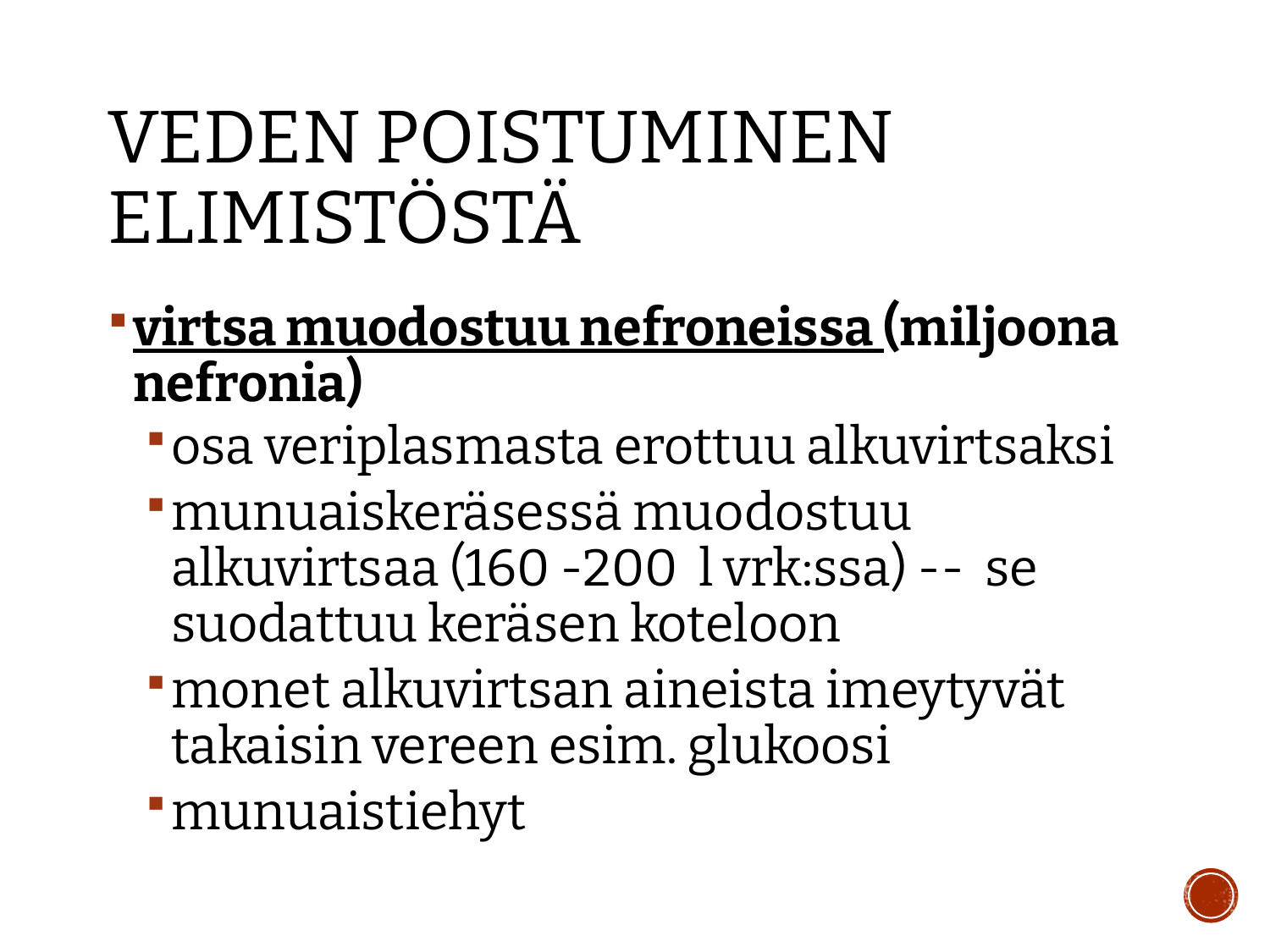

# Veden poistuminen elimistöstä
virtsa muodostuu nefroneissa (miljoona nefronia)
osa veriplasmasta erottuu alkuvirtsaksi
munuaiskeräsessä muodostuu alkuvirtsaa (160 -200  l vrk:ssa) --  se suodattuu keräsen koteloon
monet alkuvirtsan aineista imeytyvät takaisin vereen esim. glukoosi
munuaistiehyt